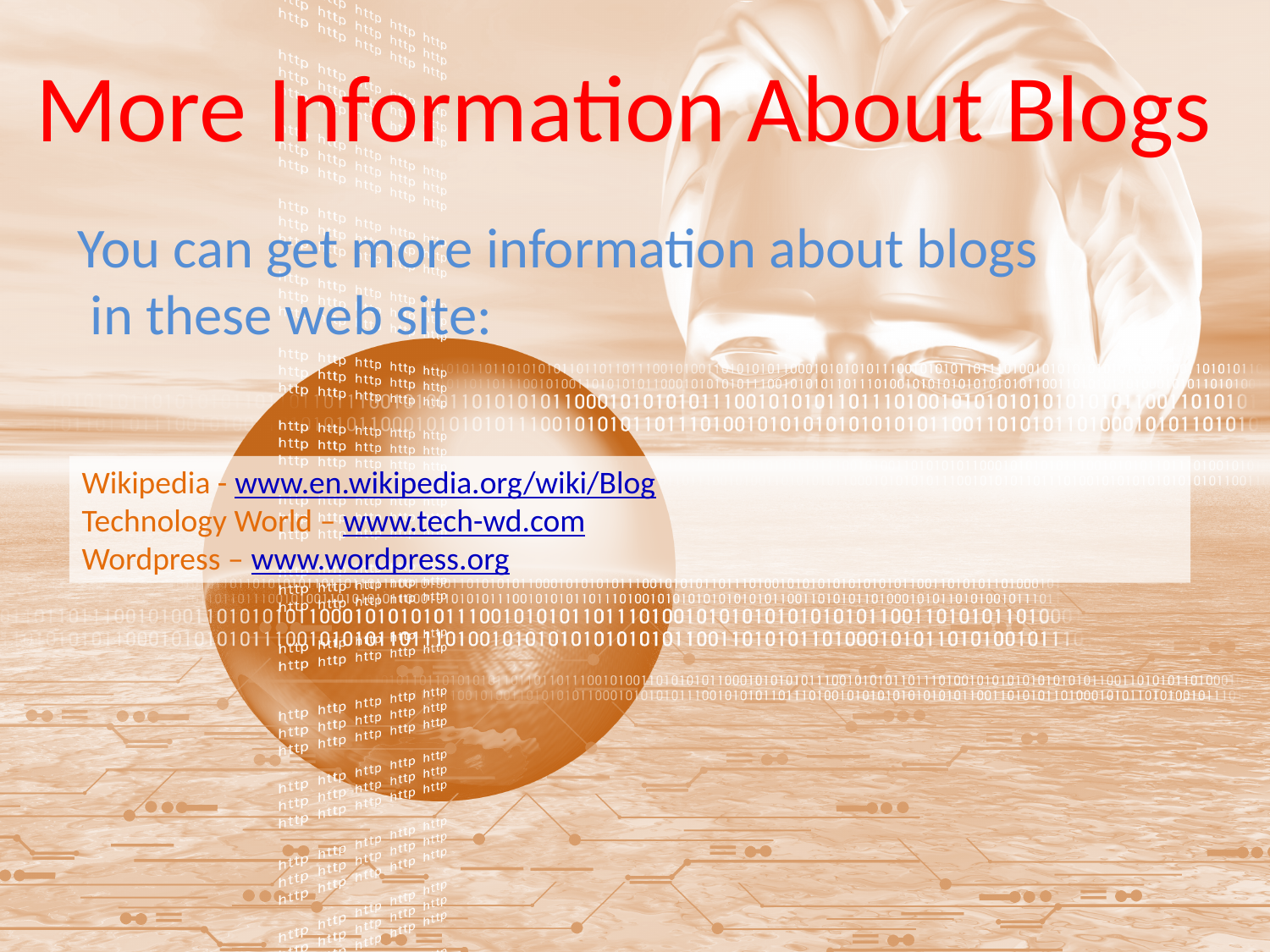

More Information About Blogs
You can get more information about blogs
 in these web site:
Wikipedia - www.en.wikipedia.org/wiki/Blog
Technology World – www.tech-wd.com
Wordpress – www.wordpress.org